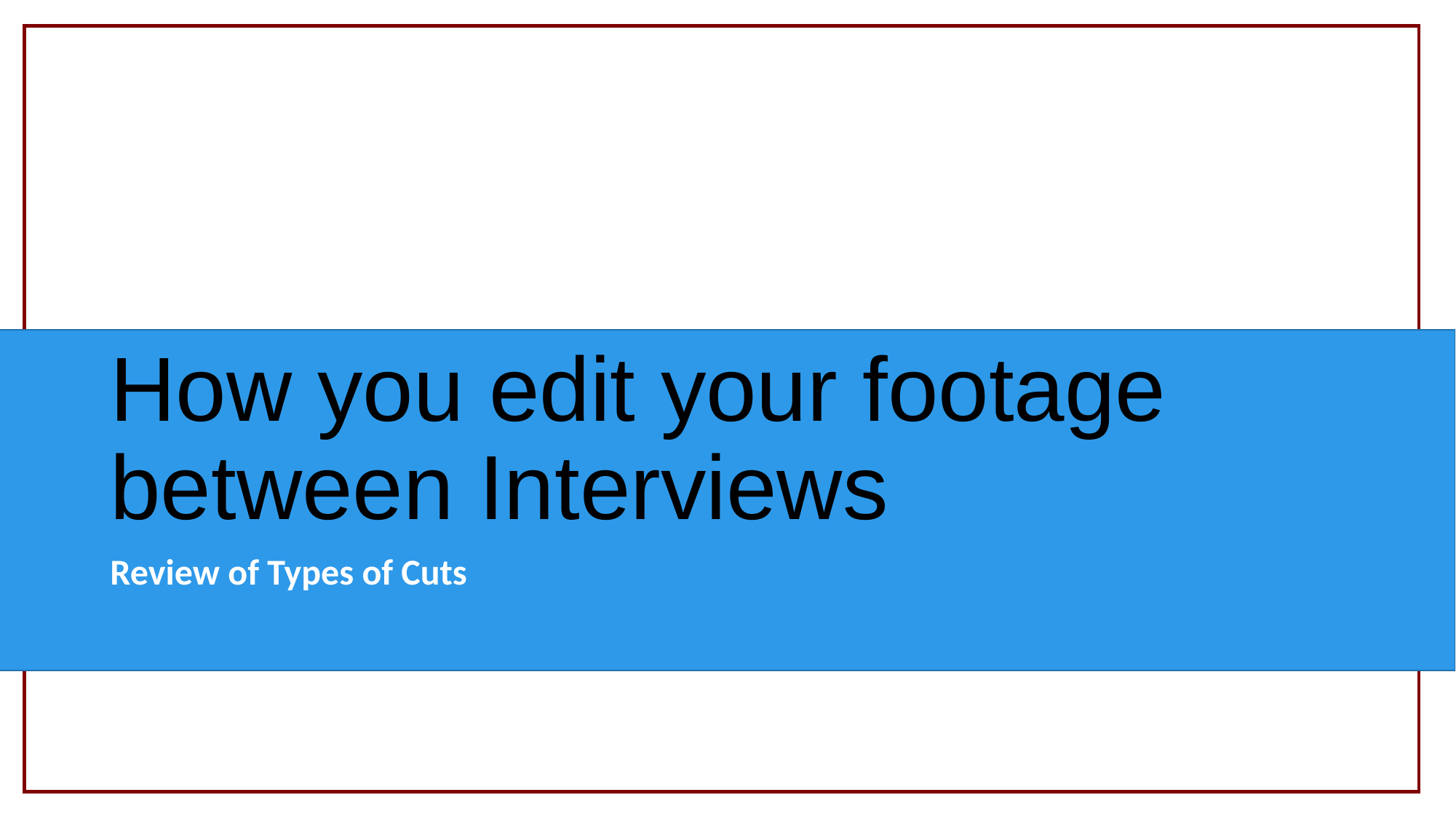

# How you edit your footage between Interviews
Review of Types of Cuts